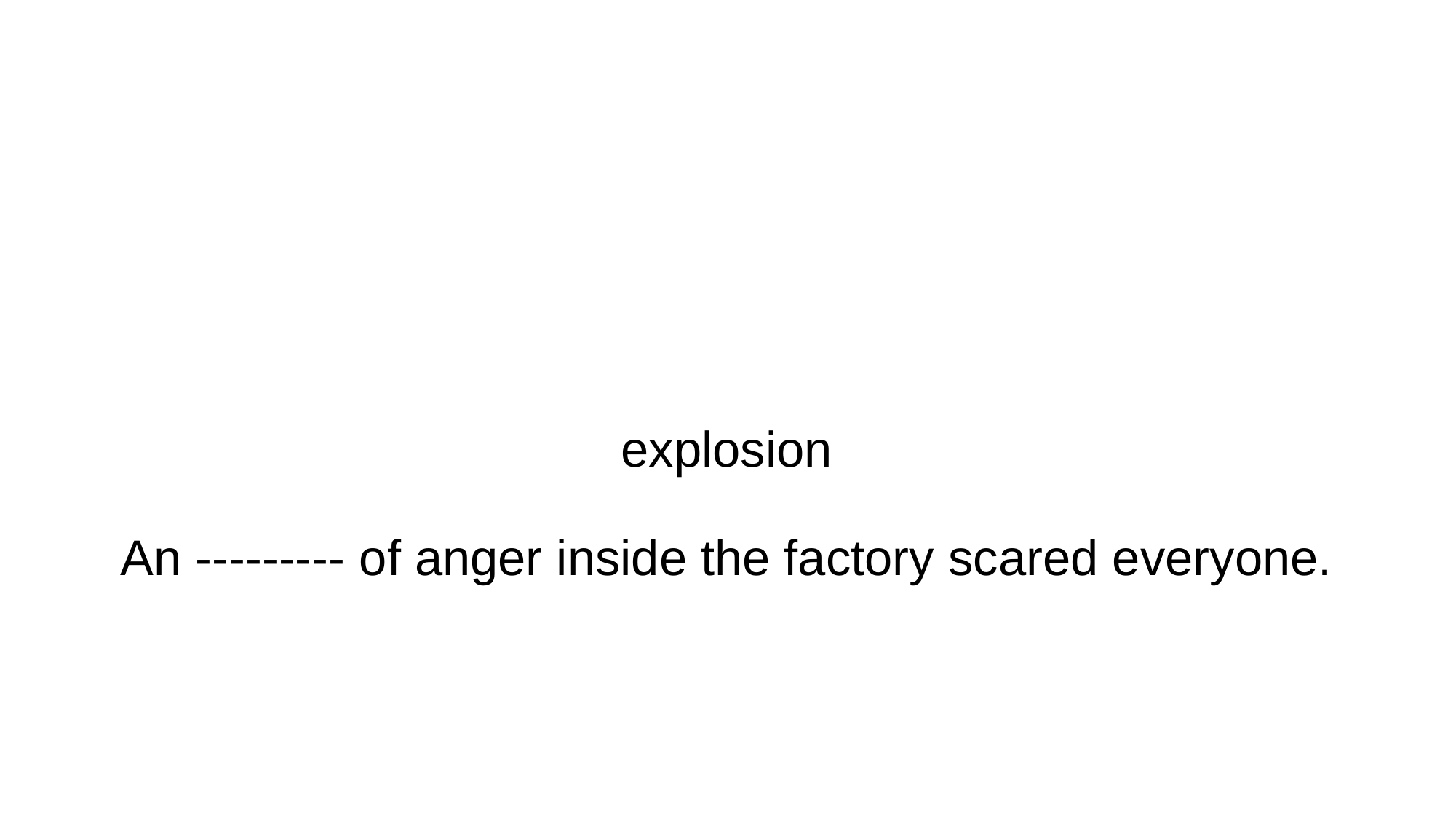

# explosion An --------- of anger inside the factory scared everyone.